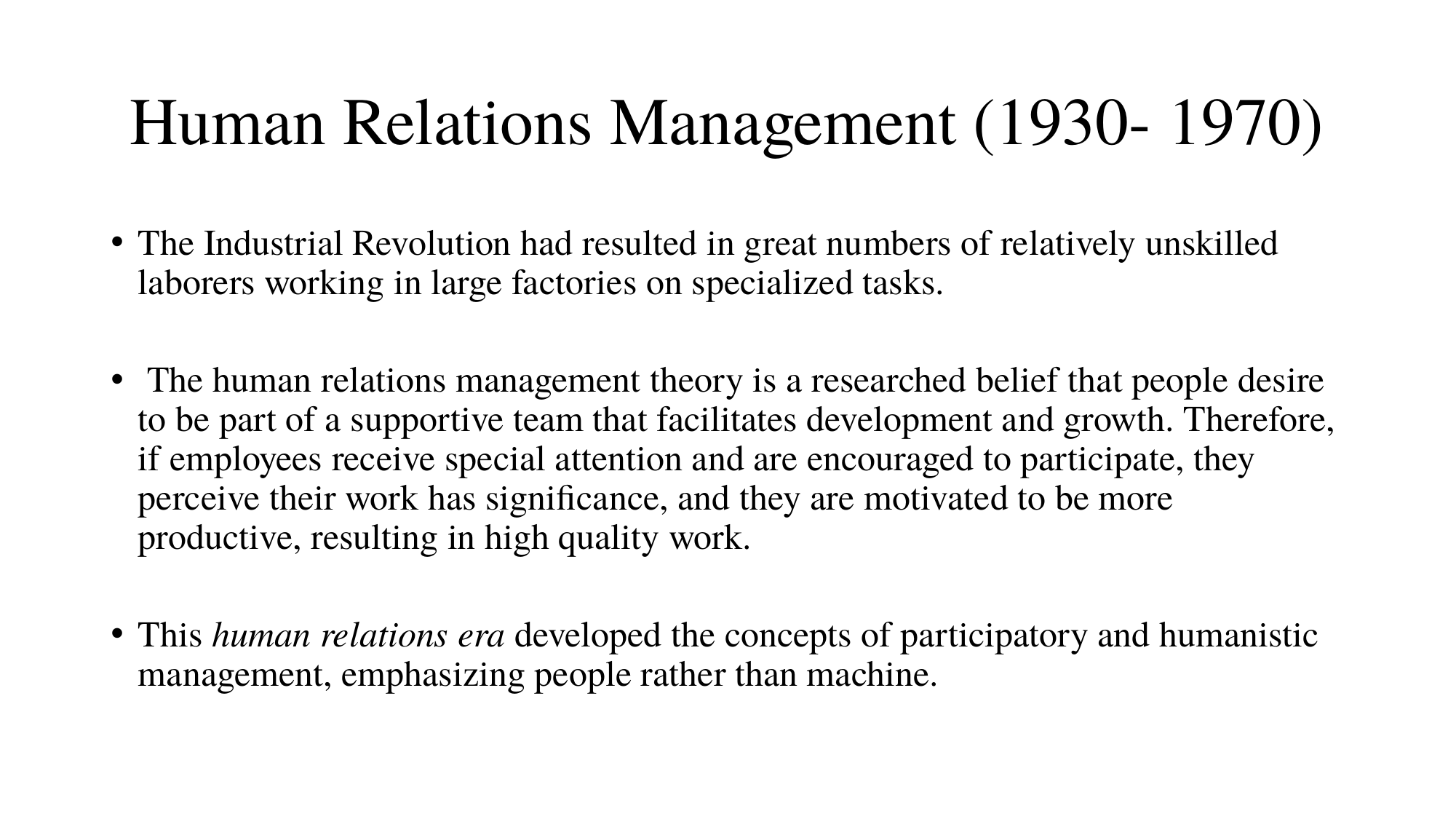

# Human Relations Management (1930- 1970)
The Industrial Revolution had resulted in great numbers of relatively unskilled laborers working in large factories on specialized tasks.
 The human relations management theory is a researched belief that people desire to be part of a supportive team that facilitates development and growth. Therefore, if employees receive special attention and are encouraged to participate, they perceive their work has significance, and they are motivated to be more productive, resulting in high quality work.
This human relations era developed the concepts of participatory and humanistic management, emphasizing people rather than machine.